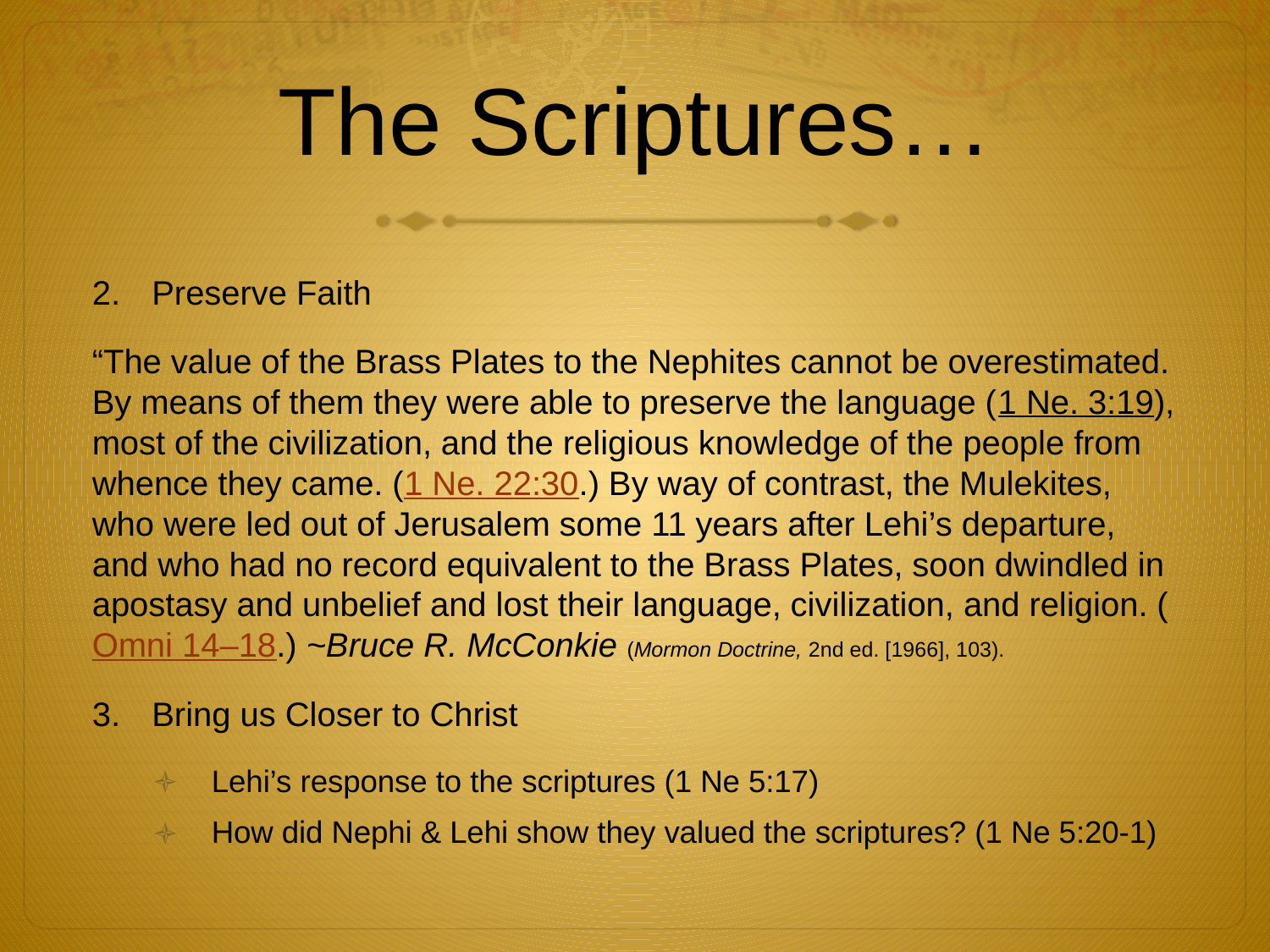

# The Scriptures…
Preserve Faith
“The value of the Brass Plates to the Nephites cannot be overestimated. By means of them they were able to preserve the language (1 Ne. 3:19), most of the civilization, and the religious knowledge of the people from whence they came. (1 Ne. 22:30.) By way of contrast, the Mulekites, who were led out of Jerusalem some 11 years after Lehi’s departure, and who had no record equivalent to the Brass Plates, soon dwindled in apostasy and unbelief and lost their language, civilization, and religion. (Omni 14–18.) ~Bruce R. McConkie (Mormon Doctrine, 2nd ed. [1966], 103).
Bring us Closer to Christ
Lehi’s response to the scriptures (1 Ne 5:17)
How did Nephi & Lehi show they valued the scriptures? (1 Ne 5:20-1)